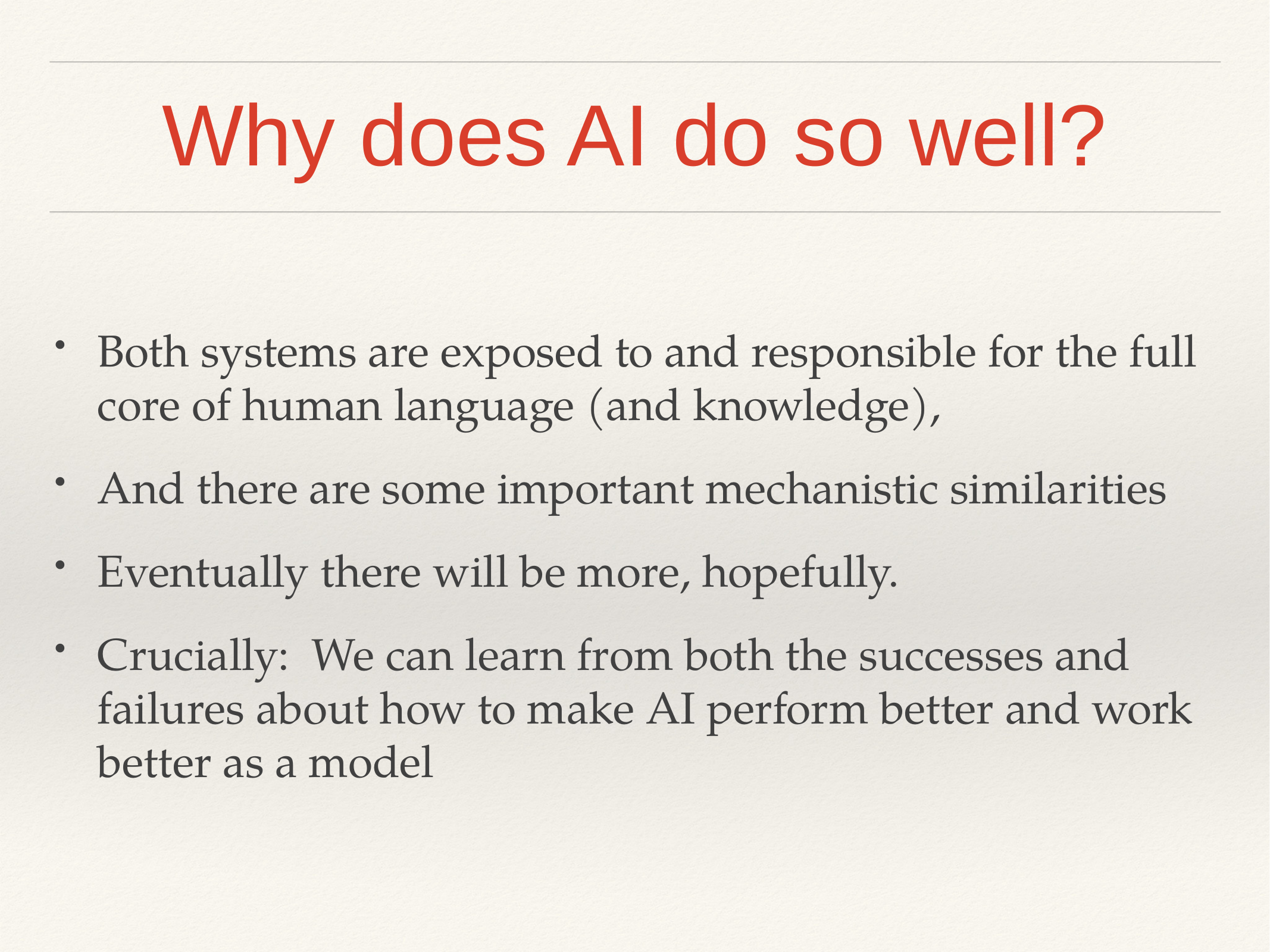

# Why does AI do so well?
Both systems are exposed to and responsible for the full core of human language (and knowledge),
And there are some important mechanistic similarities
Eventually there will be more, hopefully.
Crucially:  We can learn from both the successes and failures about how to make AI perform better and work better as a model
10